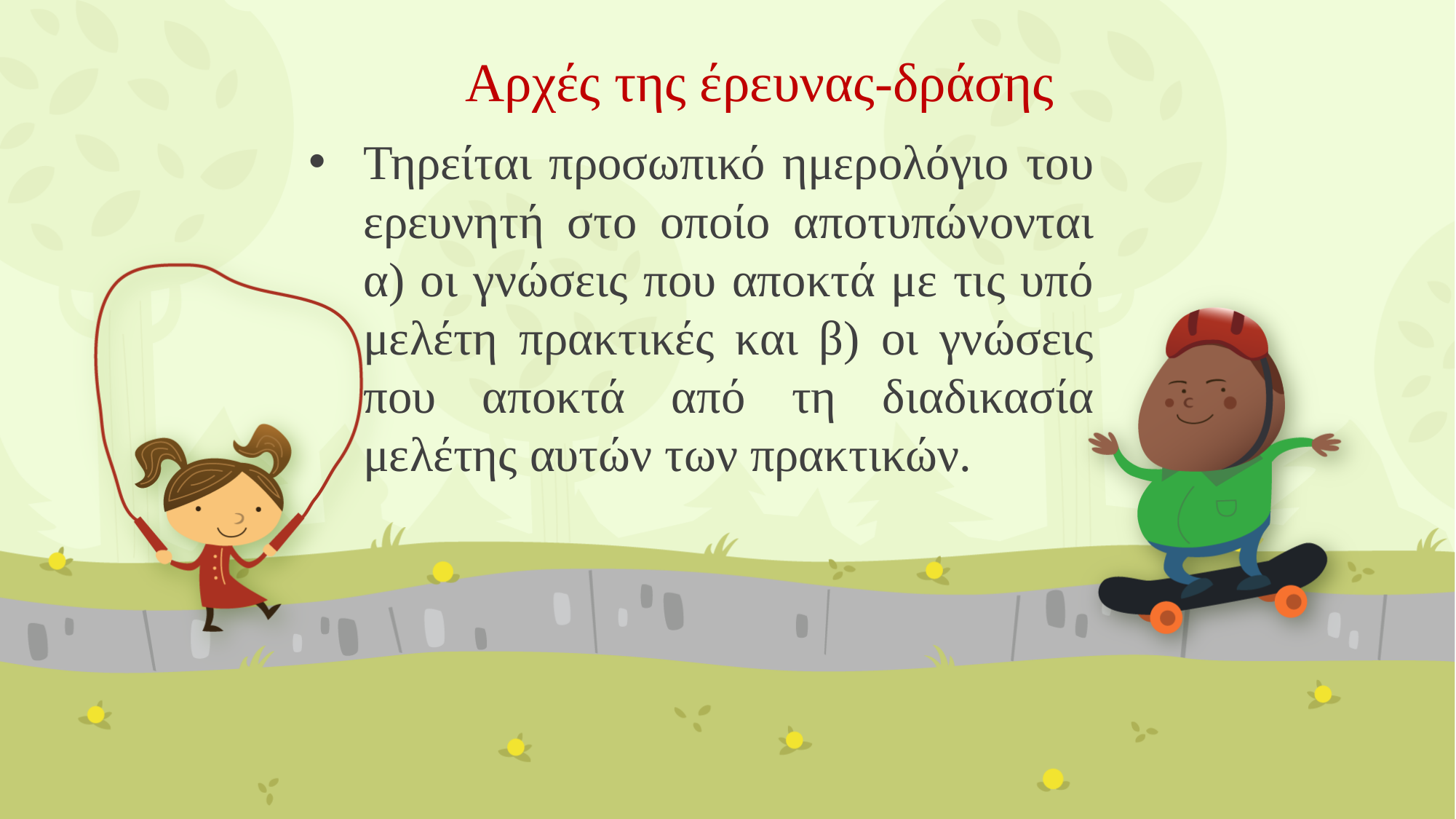

# Αρχές της έρευνας-δράσης
Τηρείται προσωπικό ημερολόγιο του ερευνητή στο οποίο αποτυπώνονται α) οι γνώσεις που αποκτά με τις υπό μελέτη πρακτικές και β) οι γνώσεις που αποκτά από τη διαδικασία μελέτης αυτών των πρακτικών.